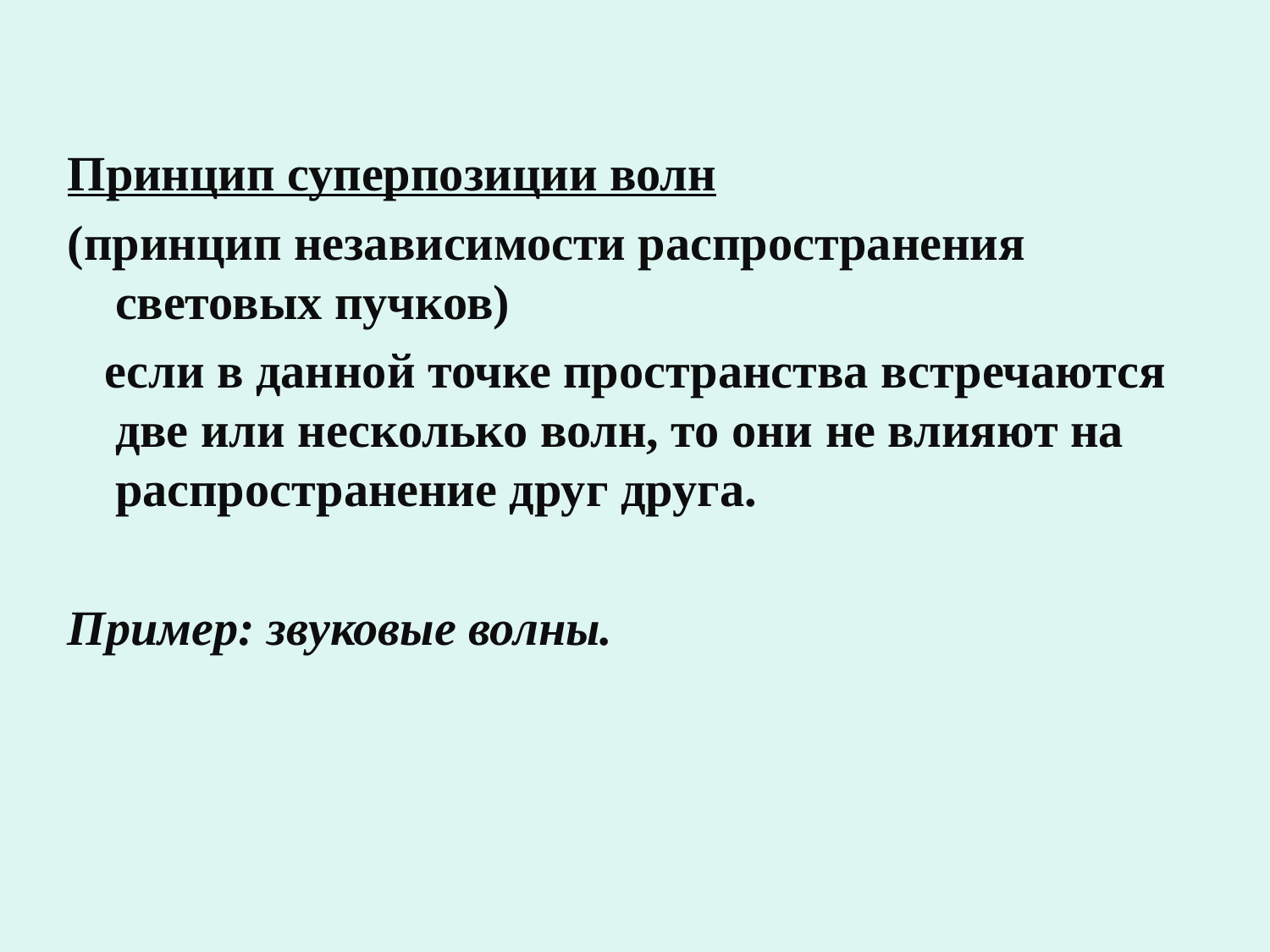

Принцип суперпозиции волн
(принцип независимости распространения световых пучков)
   если в данной точке пространства встречаются две или несколько волн, то они не влияют на распространение друг друга.

Пример: звуковые волны.